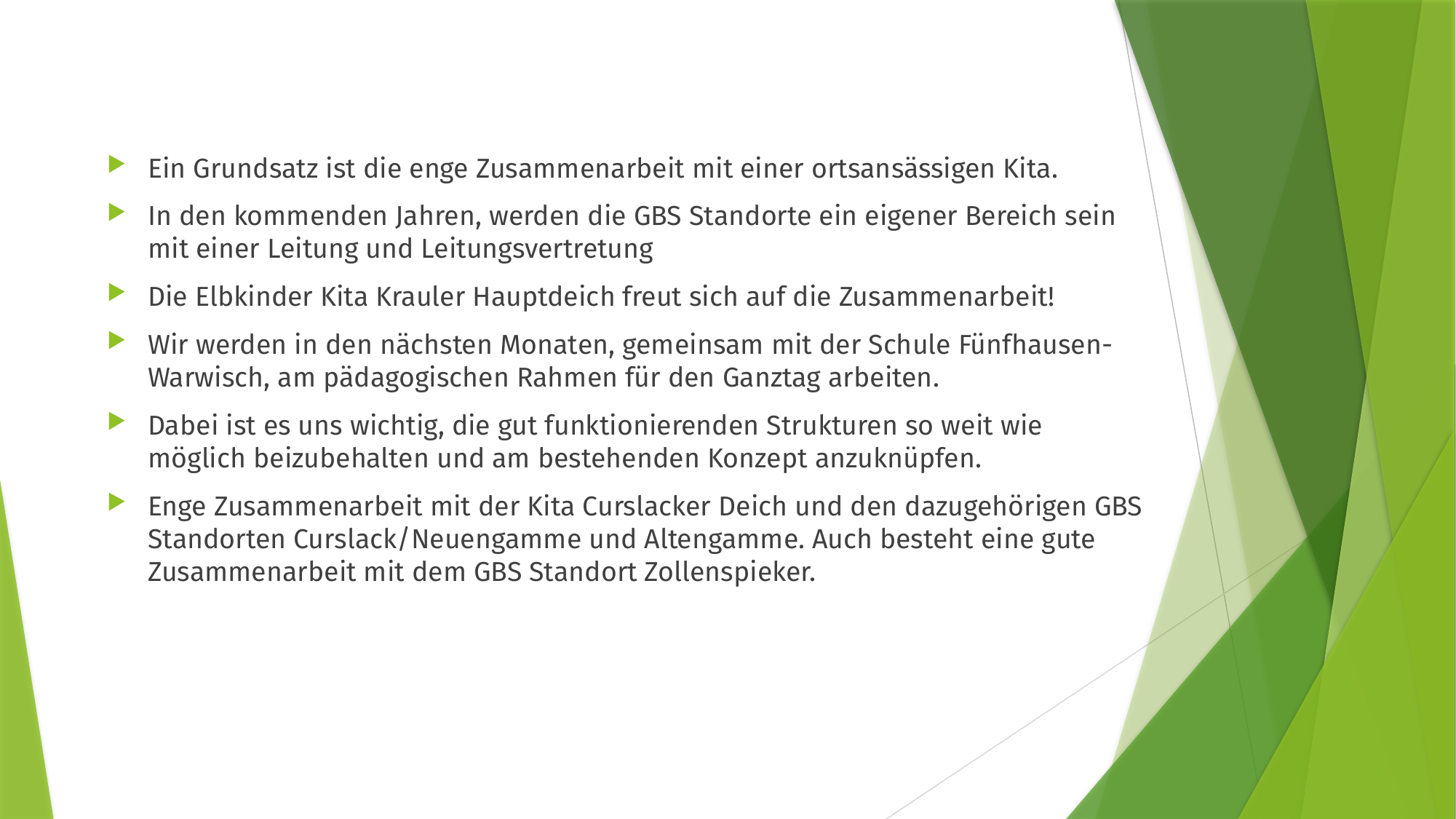

Ein Grundsatz ist die enge Zusammenarbeit mit einer ortsansässigen Kita.
In den kommenden Jahren, werden die GBS Standorte ein eigener Bereich sein mit einer Leitung und Leitungsvertretung
Die Elbkinder Kita Krauler Hauptdeich freut sich auf die Zusammenarbeit!
Wir werden in den nächsten Monaten, gemeinsam mit der Schule Fünfhausen-Warwisch, am pädagogischen Rahmen für den Ganztag arbeiten.
Dabei ist es uns wichtig, die gut funktionierenden Strukturen so weit wie möglich beizubehalten und am bestehenden Konzept anzuknüpfen.
Enge Zusammenarbeit mit der Kita Curslacker Deich und den dazugehörigen GBS Standorten Curslack/Neuengamme und Altengamme. Auch besteht eine gute Zusammenarbeit mit dem GBS Standort Zollenspieker.